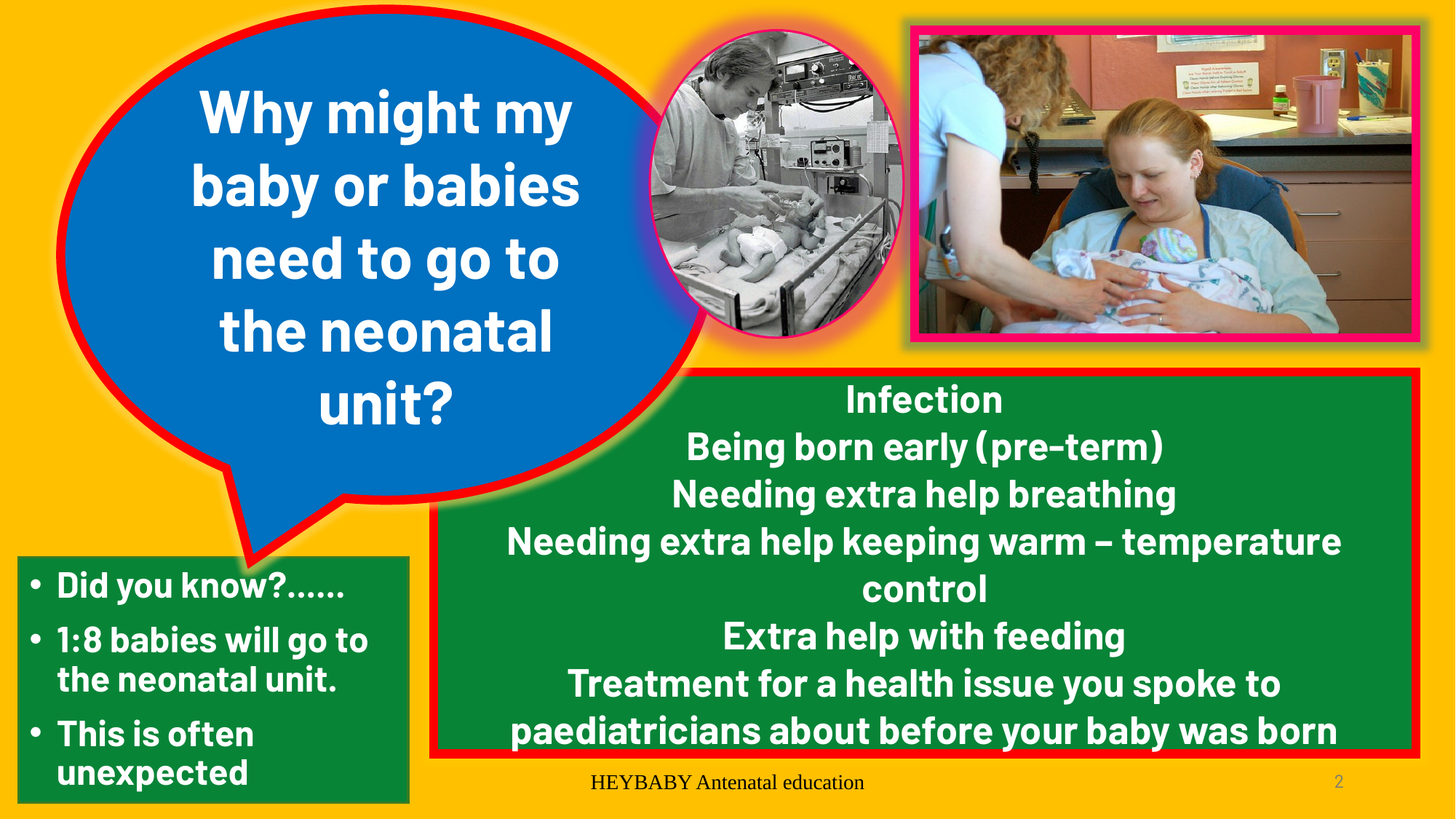

Why might my baby or babies need to go to the neonatal unit?

#
Infection
Being born early (pre-term)
Needing extra help breathing
Needing extra help keeping warm – temperature control
Extra help with feeding
Treatment for a health issue you spoke to paediatricians about before your baby was born
Did you know?......
1:8 babies will go to the neonatal unit.
This is often unexpected
HEYBABY Antenatal education
2